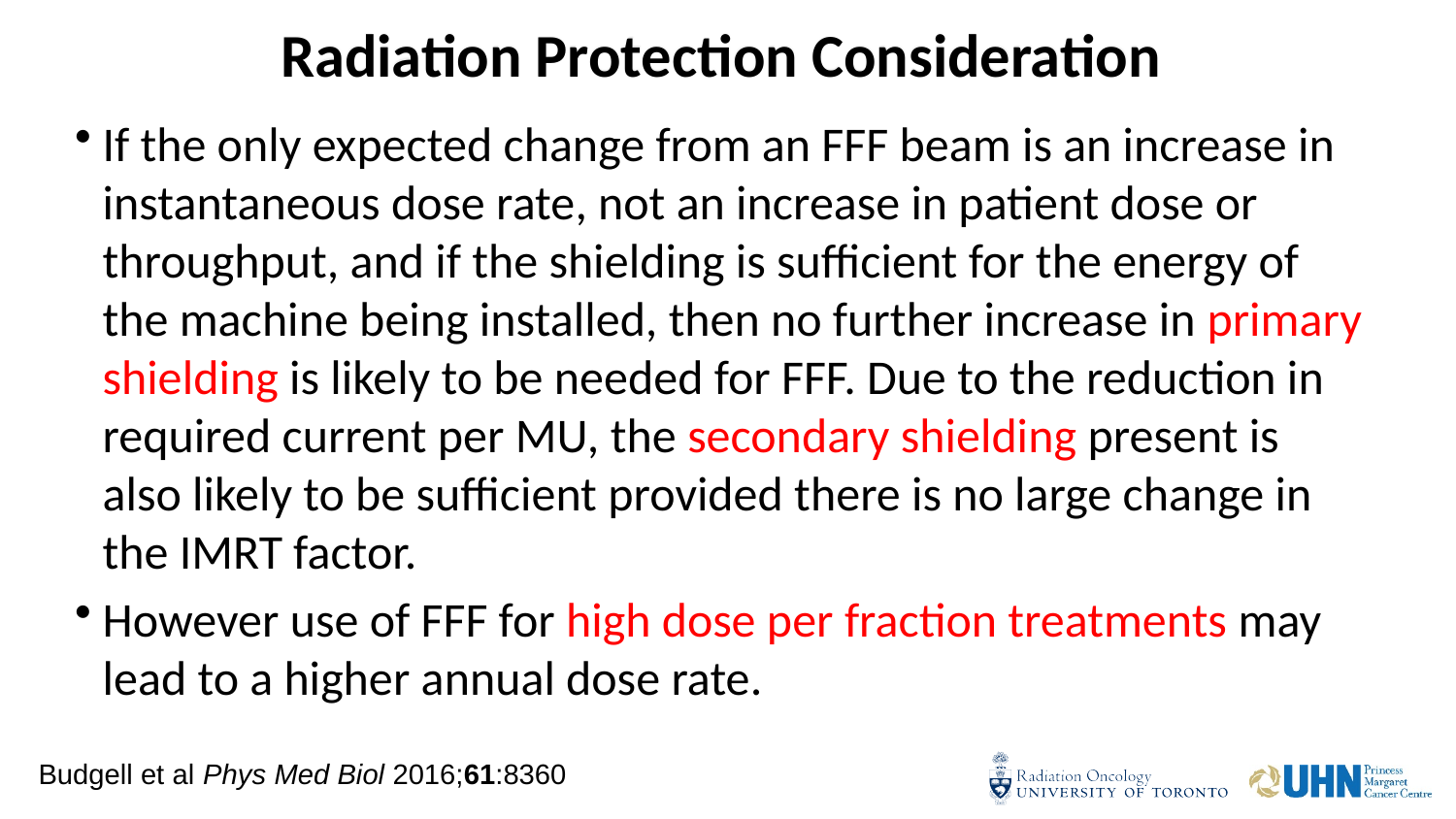

# Radiation Protection Consideration
If the only expected change from an FFF beam is an increase in instantaneous dose rate, not an increase in patient dose or throughput, and if the shielding is sufficient for the energy of the machine being installed, then no further increase in primary shielding is likely to be needed for FFF. Due to the reduction in required current per MU, the secondary shielding present is also likely to be sufficient provided there is no large change in the IMRT factor.
However use of FFF for high dose per fraction treatments may lead to a higher annual dose rate.
Budgell et al Phys Med Biol 2016;61:8360